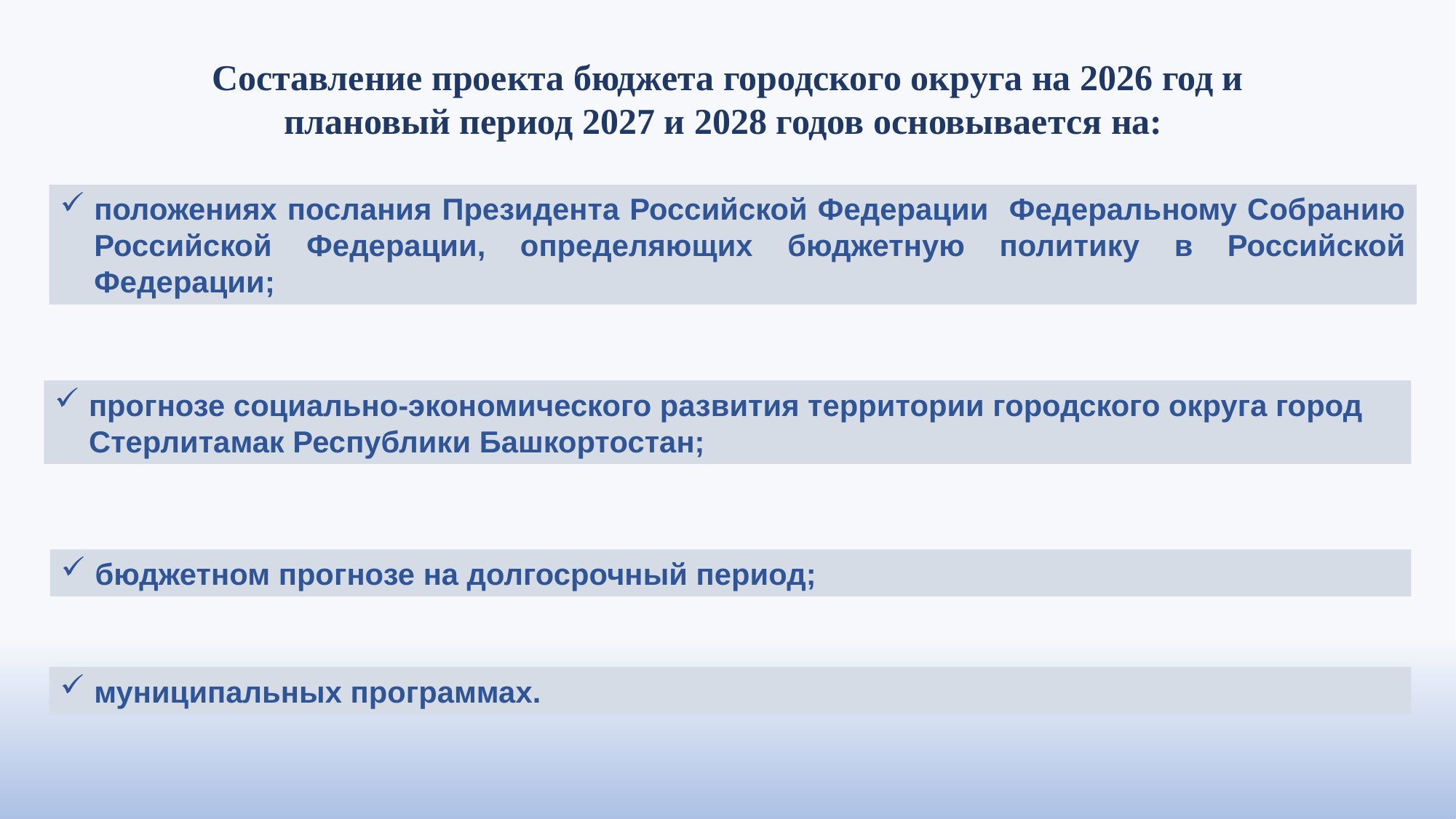

Составление проекта бюджета городского округа на 2026 год и плановый период 2027 и 2028 годов основывается на:
положениях послания Президента Российской Федерации  Федеральному Собранию Российской Федерации, определяющих бюджетную политику в Российской Федерации;
прогнозе социально-экономического развития территории городского округа город Стерлитамак Республики Башкортостан;
бюджетном прогнозе на долгосрочный период;
муниципальных программах.